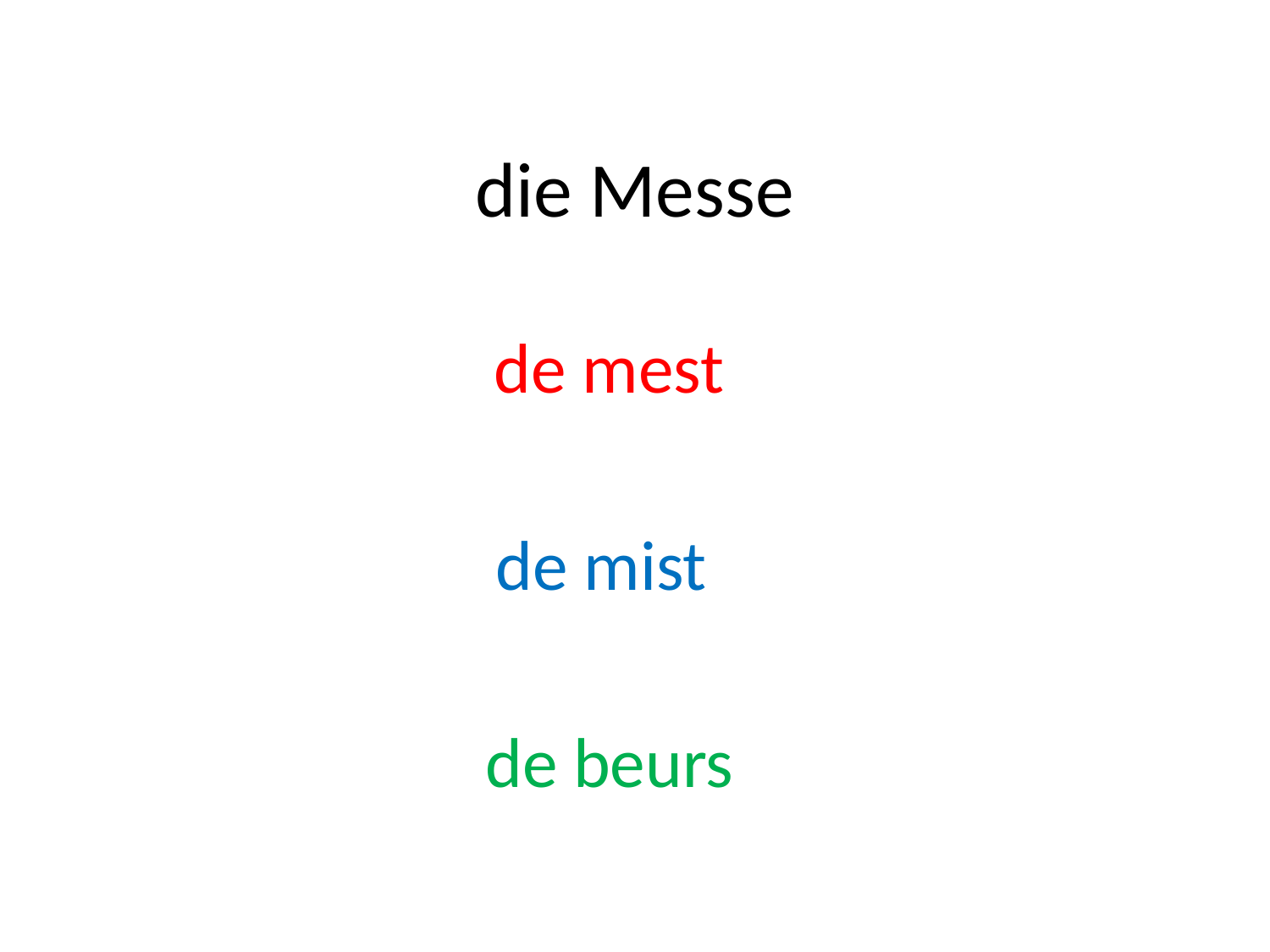

# die Messe
de mest

de mist

de beurs